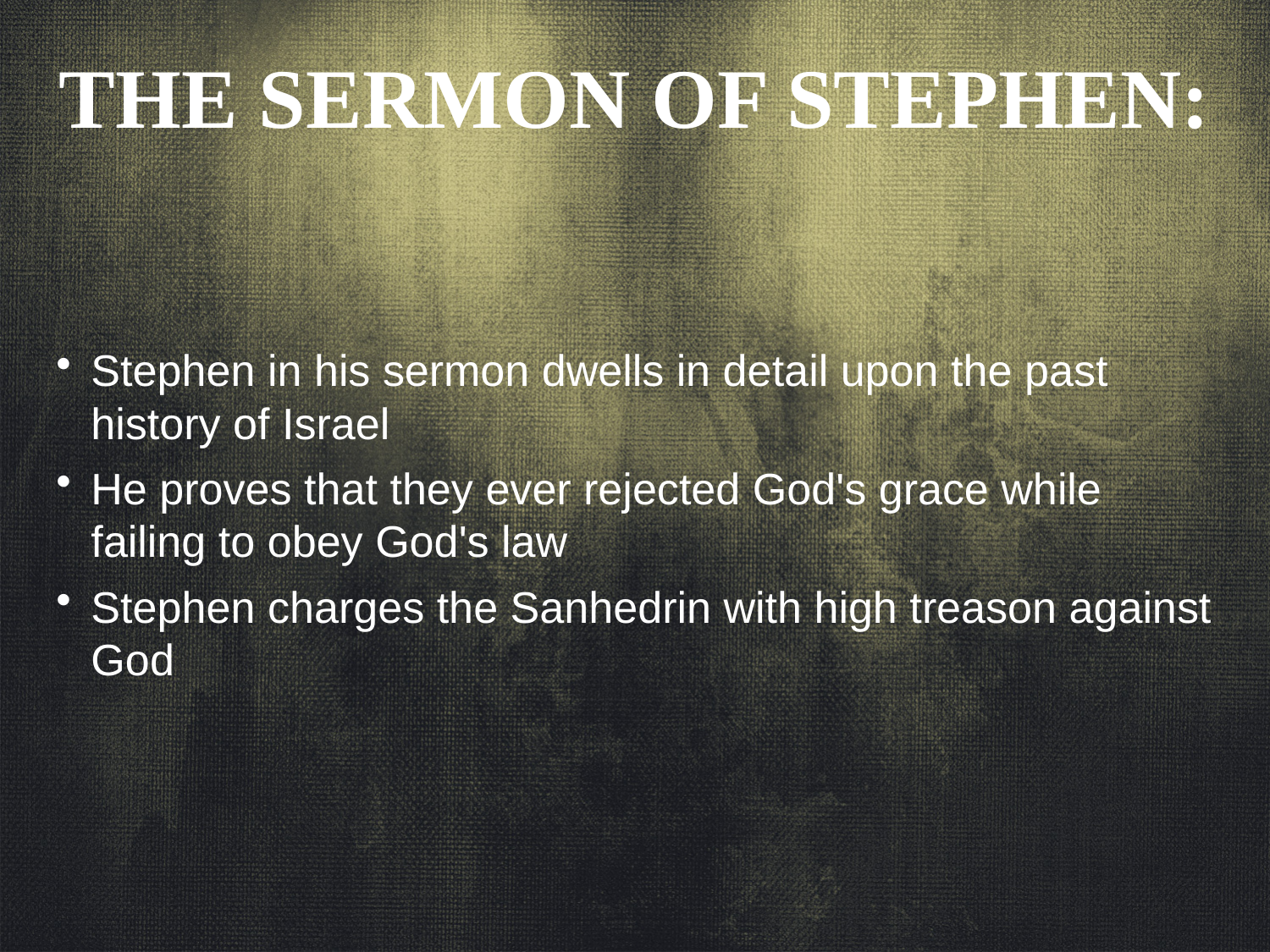

THE SERMON OF STEPHEN:
Stephen in his sermon dwells in detail upon the past history of Israel
He proves that they ever rejected God's grace while failing to obey God's law
Stephen charges the Sanhedrin with high treason against God